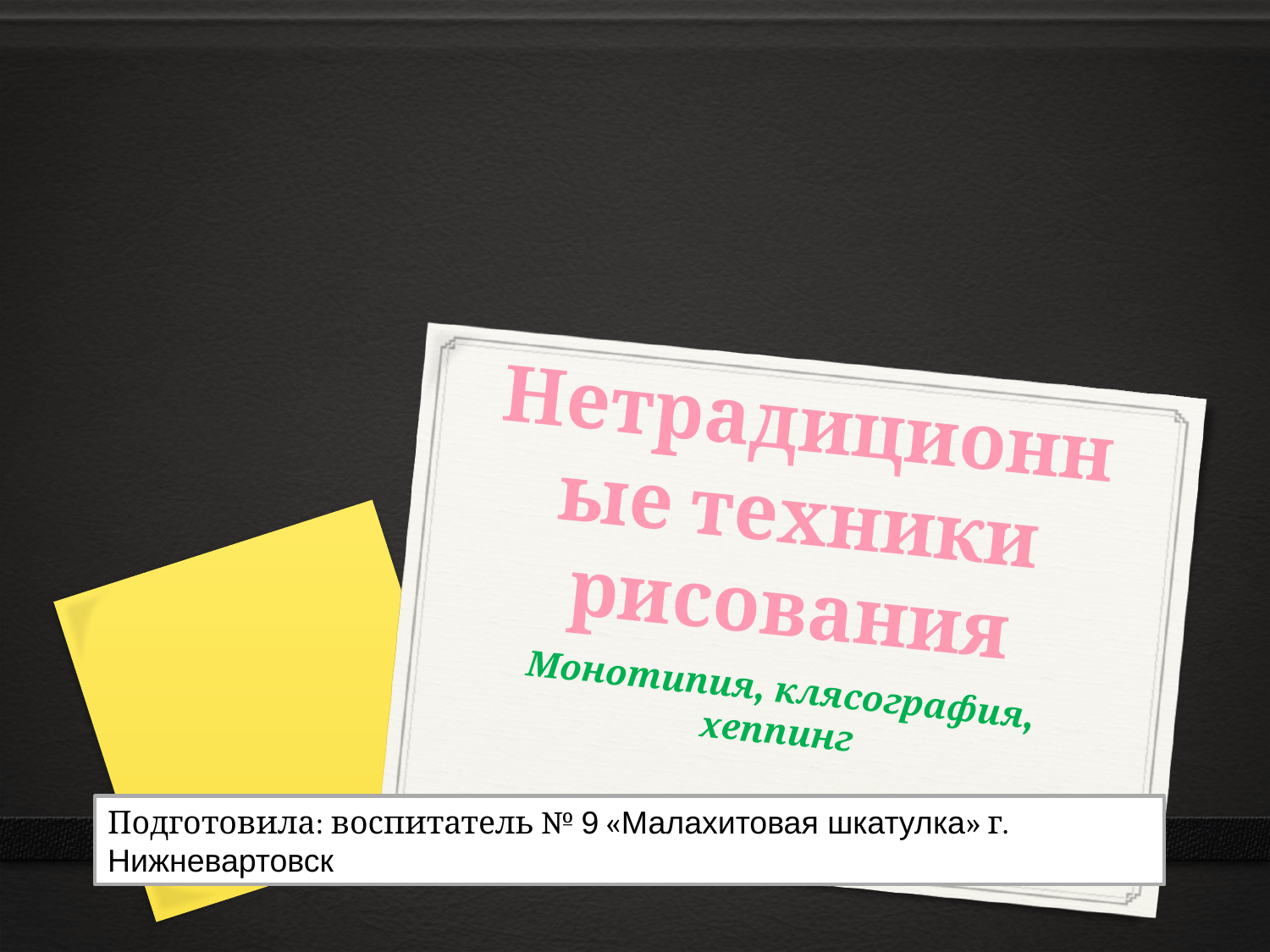

Нетрадиционные техники рисования
Монотипия, клясография, хеппинг
Подготовила: воспитатель № 9 «Малахитовая шкатулка» г. Нижневартовск